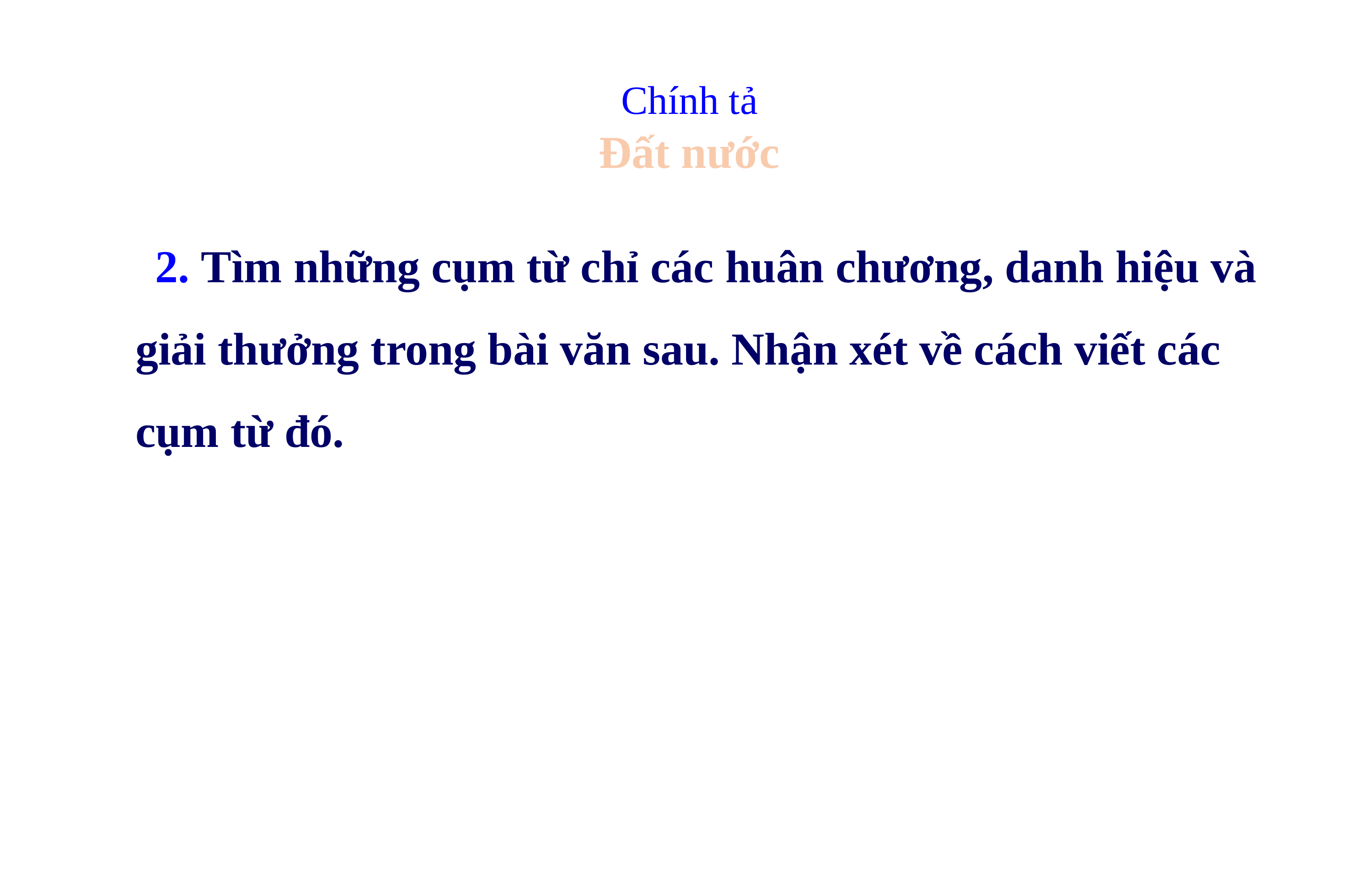

Chính tả
Đất nước
    2. Tìm những cụm từ chỉ các huân chương, danh hiệu và giải thưởng trong bài văn sau. Nhận xét về cách viết các cụm từ đó.